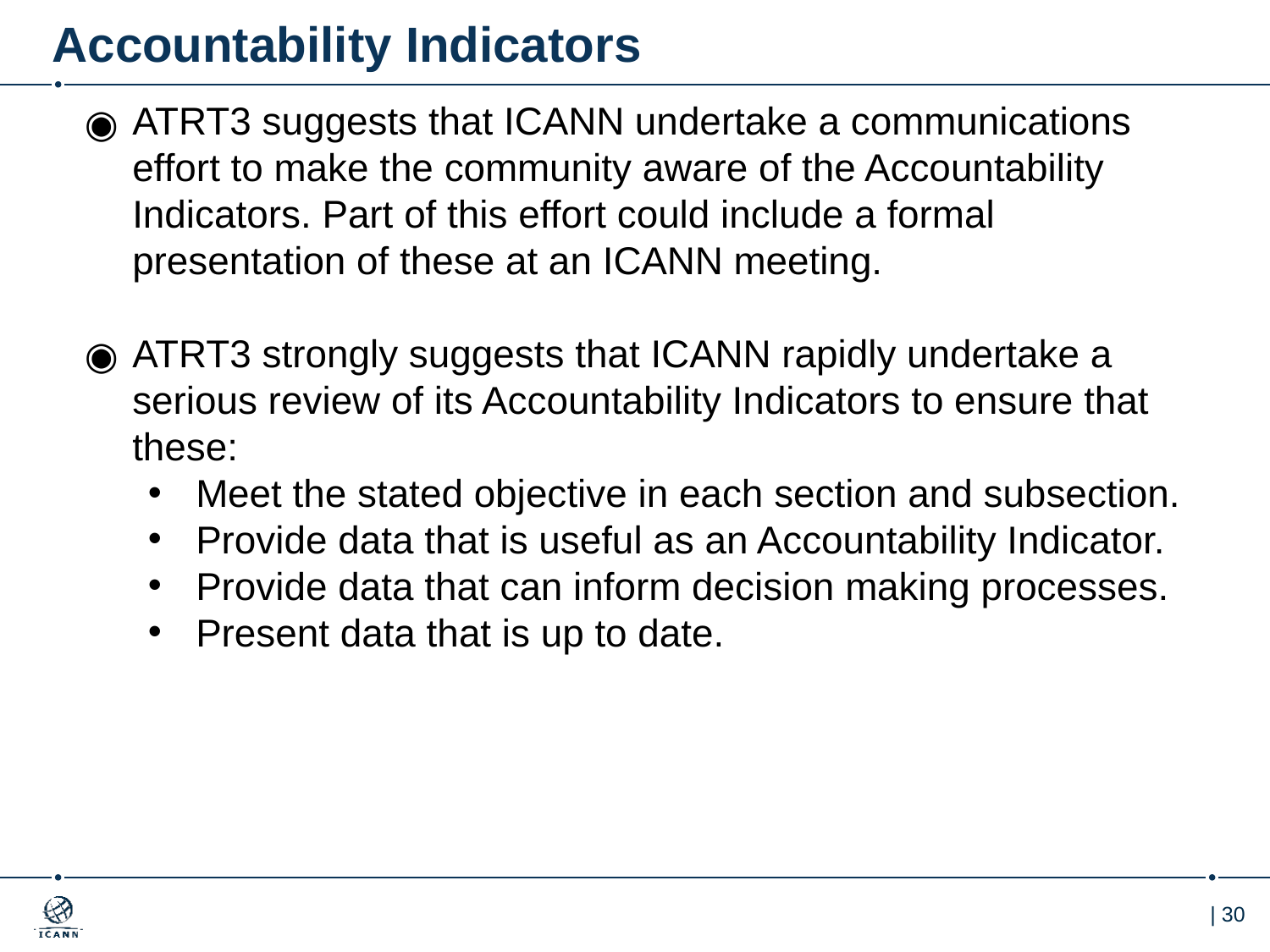

# Accountability Indicators
ATRT3 suggests that ICANN undertake a communications effort to make the community aware of the Accountability Indicators. Part of this effort could include a formal presentation of these at an ICANN meeting.

ATRT3 strongly suggests that ICANN rapidly undertake a serious review of its Accountability Indicators to ensure that these:
Meet the stated objective in each section and subsection.
Provide data that is useful as an Accountability Indicator.
Provide data that can inform decision making processes.
Present data that is up to date.